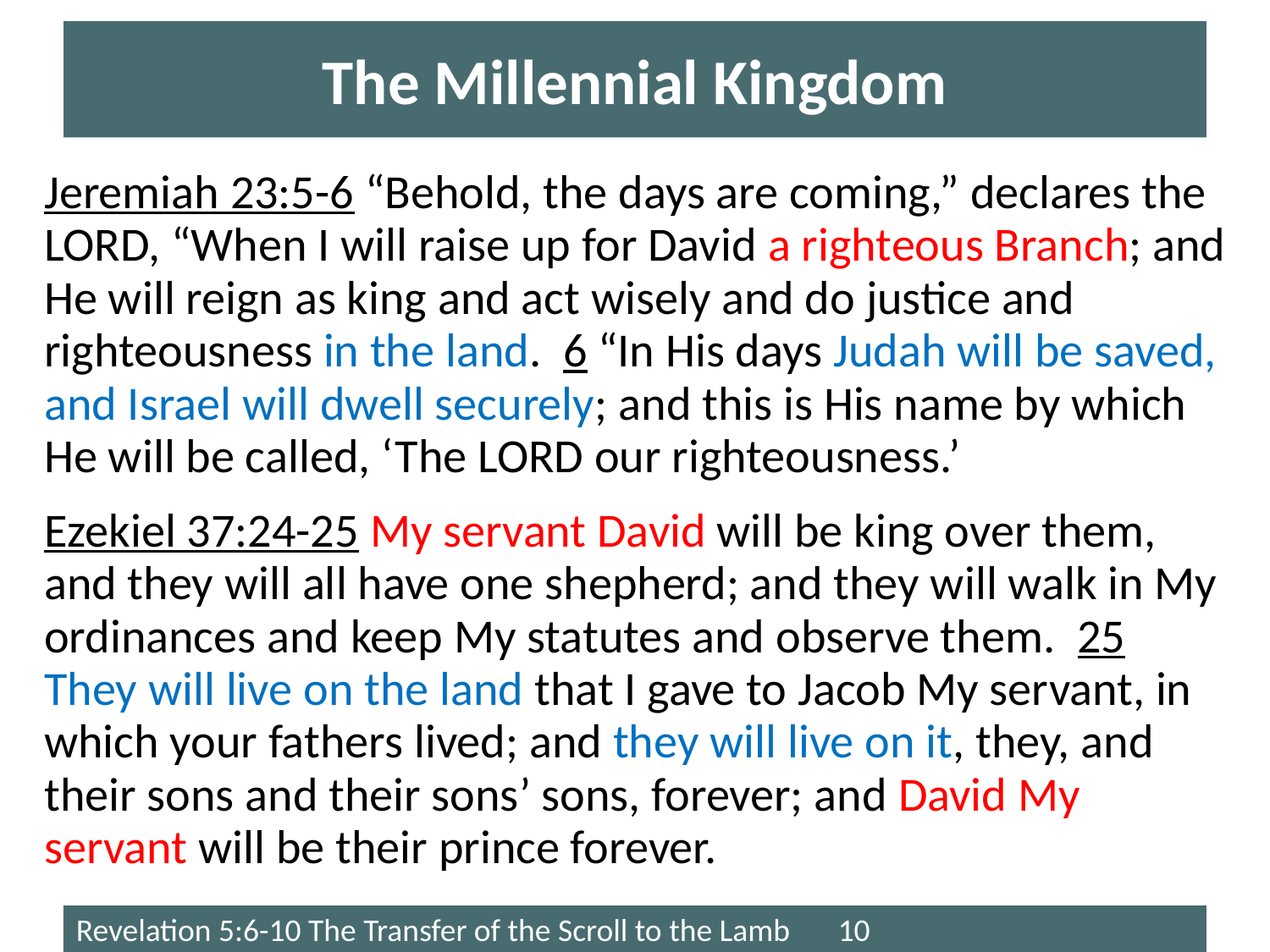

# The Millennial Kingdom
Jeremiah 23:5-6 “Behold, the days are coming,” declares the LORD, “When I will raise up for David a righteous Branch; and He will reign as king and act wisely and do justice and righteousness in the land.  6 “In His days Judah will be saved, and Israel will dwell securely; and this is His name by which He will be called, ‘The LORD our righteousness.’
Ezekiel 37:24-25 My servant David will be king over them, and they will all have one shepherd; and they will walk in My ordinances and keep My statutes and observe them.  25 They will live on the land that I gave to Jacob My servant, in which your fathers lived; and they will live on it, they, and their sons and their sons’ sons, forever; and David My servant will be their prince forever.